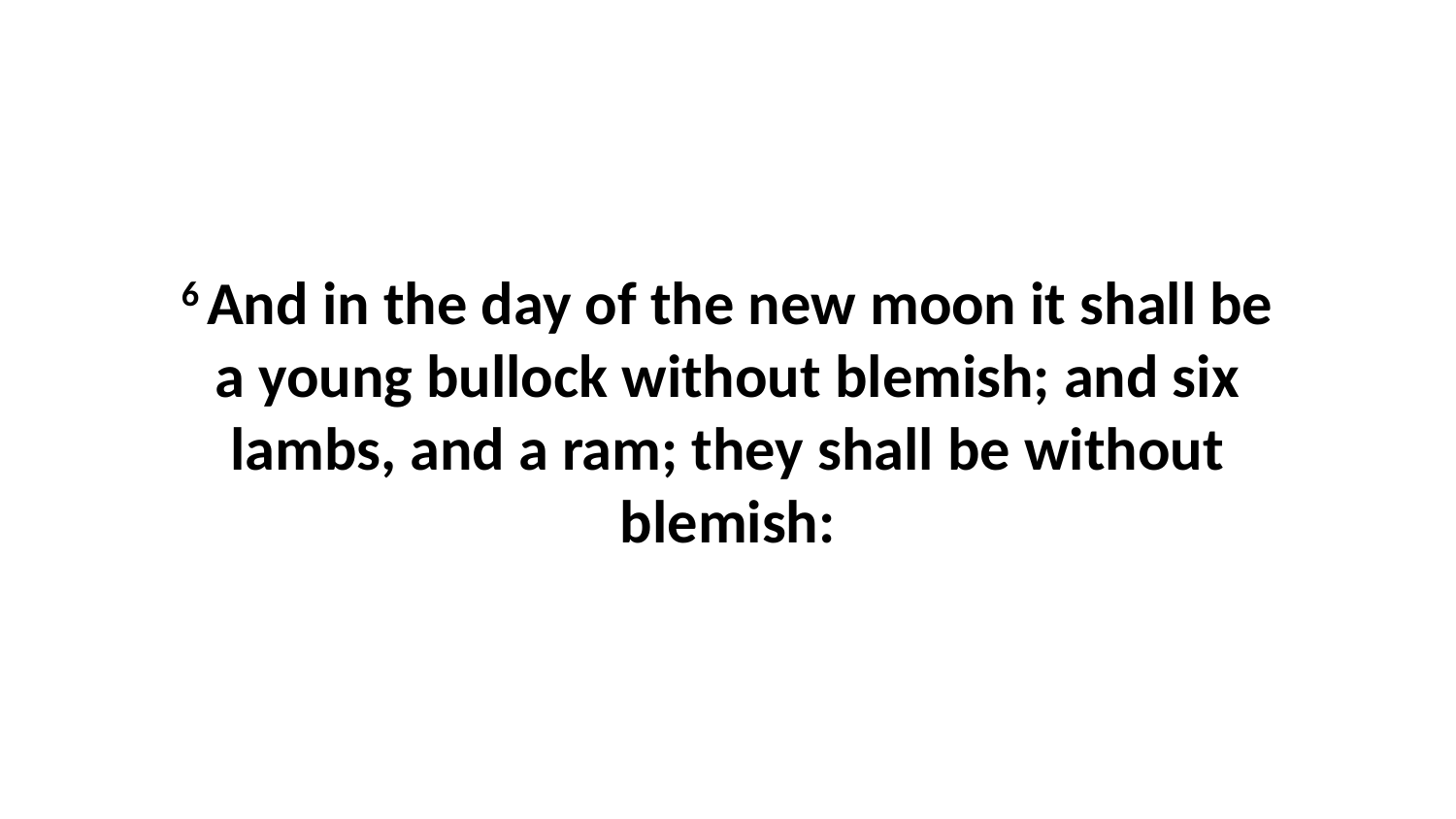

6 And in the day of the new moon it shall be a young bullock without blemish; and six lambs, and a ram; they shall be without blemish: